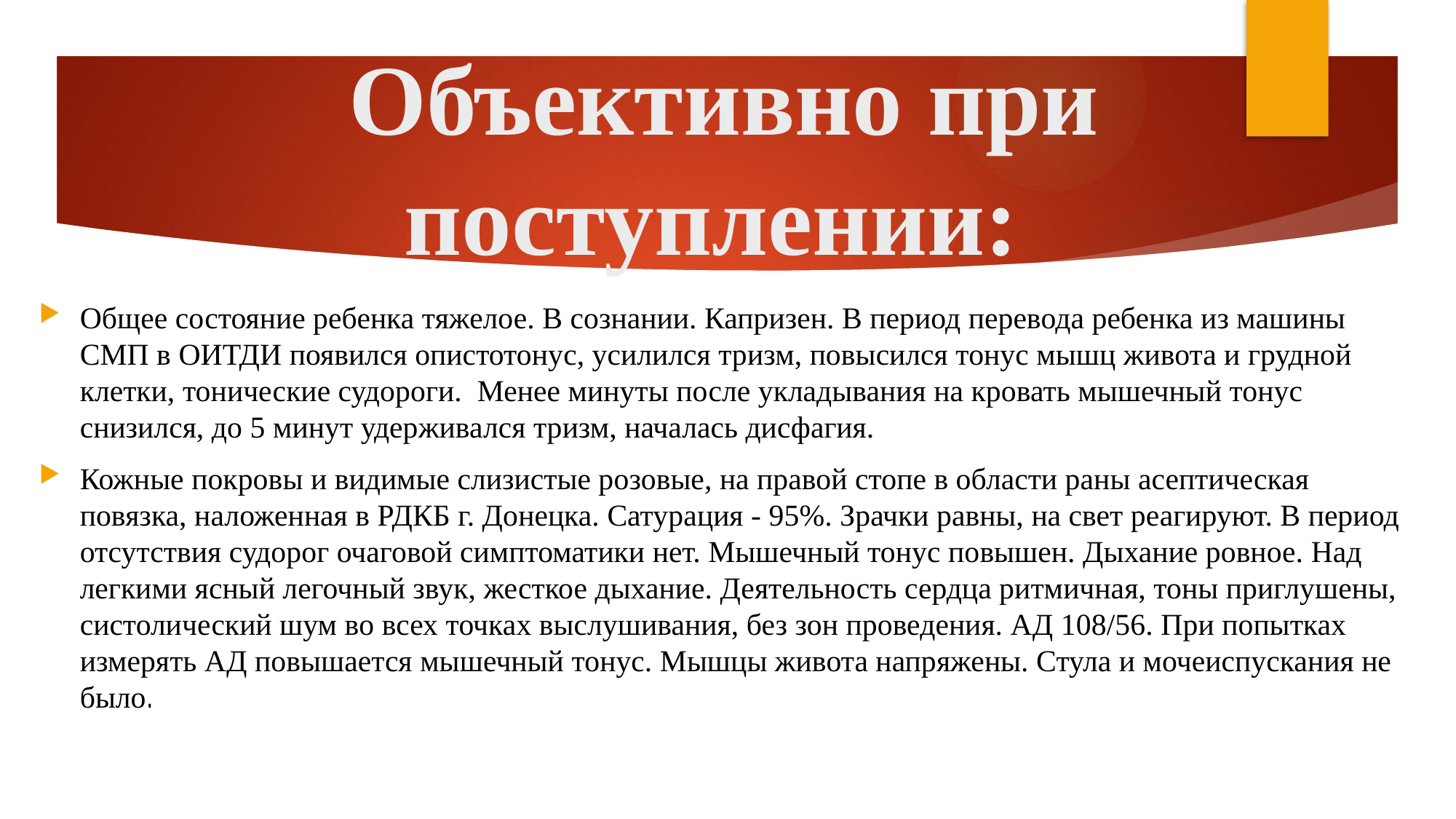

# Объективно при поступлении:
Общее состояние ребенка тяжелое. В сознании. Капризен. В период перевода ребенка из машины СМП в ОИТДИ появился опистотонус, усилился тризм, повысился тонус мышц живота и грудной клетки, тонические судороги.  Менее минуты после укладывания на кровать мышечный тонус снизился, до 5 минут удерживался тризм, началась дисфагия.
Кожные покровы и видимые слизистые розовые, на правой стопе в области раны асептическая повязка, наложенная в РДКБ г. Донецка. Сатурация - 95%. Зрачки равны, на свет реагируют. В период отсутствия судорог очаговой симптоматики нет. Мышечный тонус повышен. Дыхание ровное. Над легкими ясный легочный звук, жесткое дыхание. Деятельность сердца ритмичная, тоны приглушены, систолический шум во всех точках выслушивания, без зон проведения. АД 108/56. При попытках измерять АД повышается мышечный тонус. Мышцы живота напряжены. Стула и мочеиспускания не было.